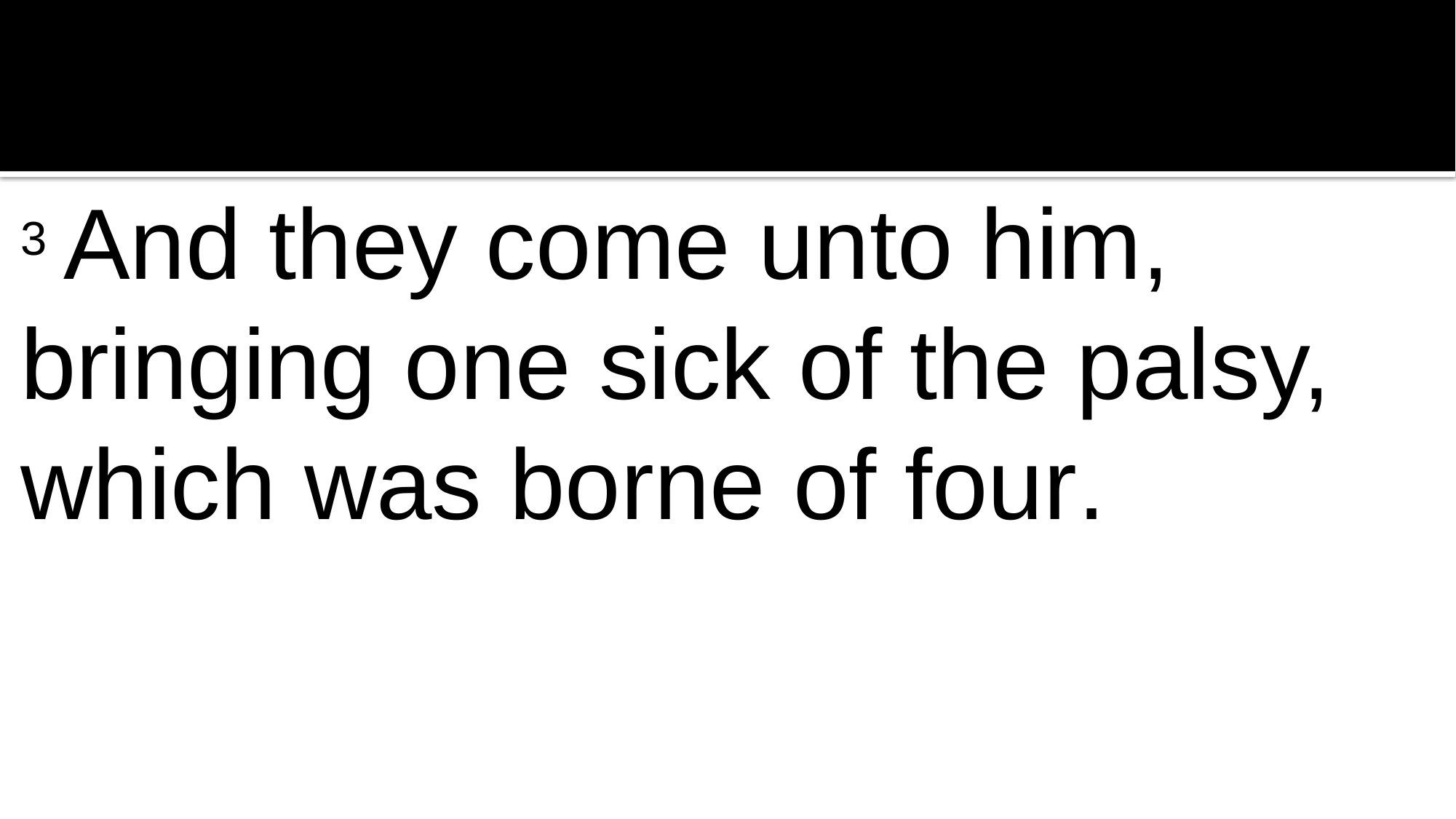

#
3 And they come unto him, bringing one sick of the palsy, which was borne of four.